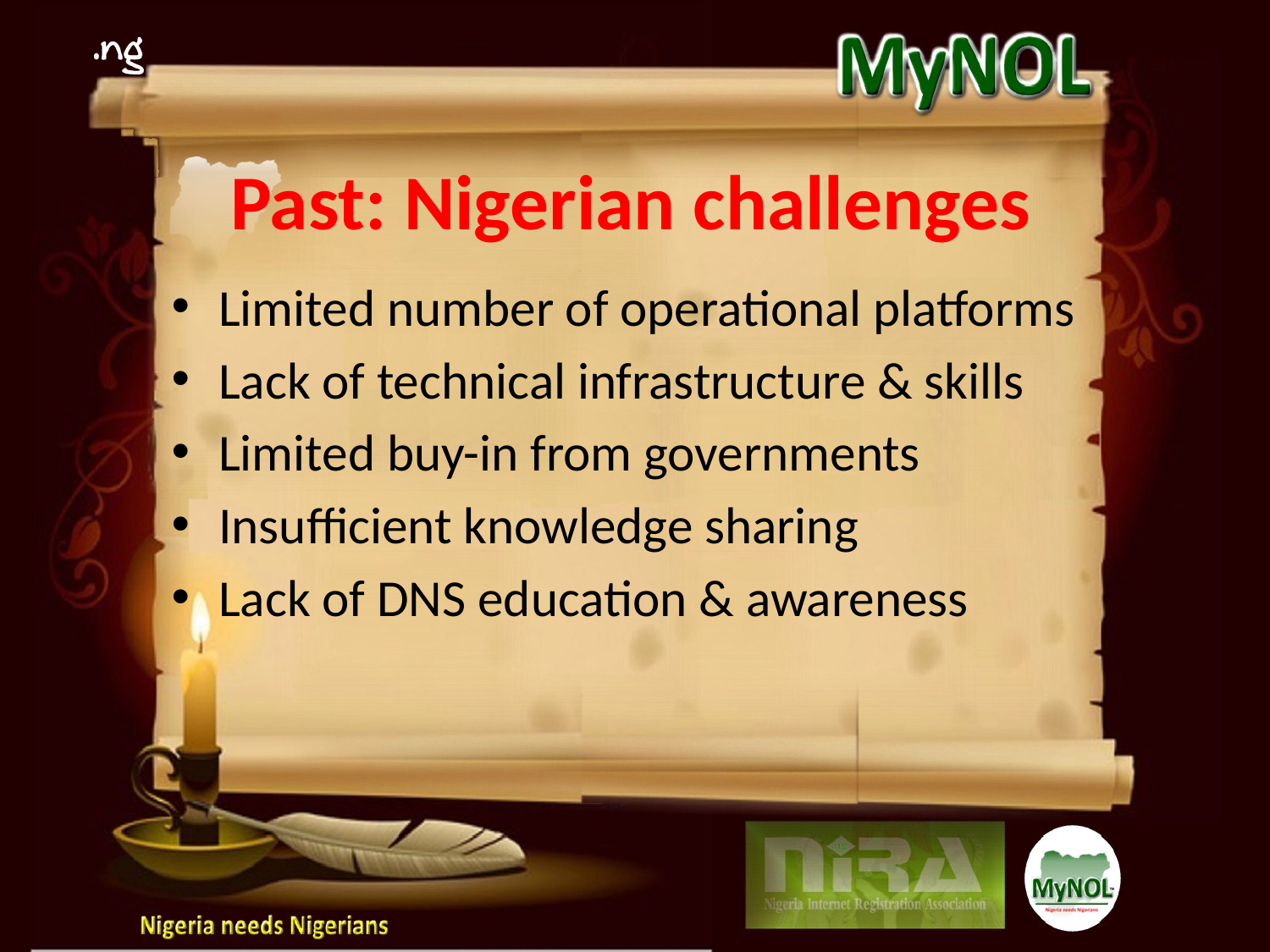

# Past: Nigerian challenges
Limited number of operational platforms
Lack of technical infrastructure & skills
Limited buy-in from governments
Insufficient knowledge sharing
Lack of DNS education & awareness